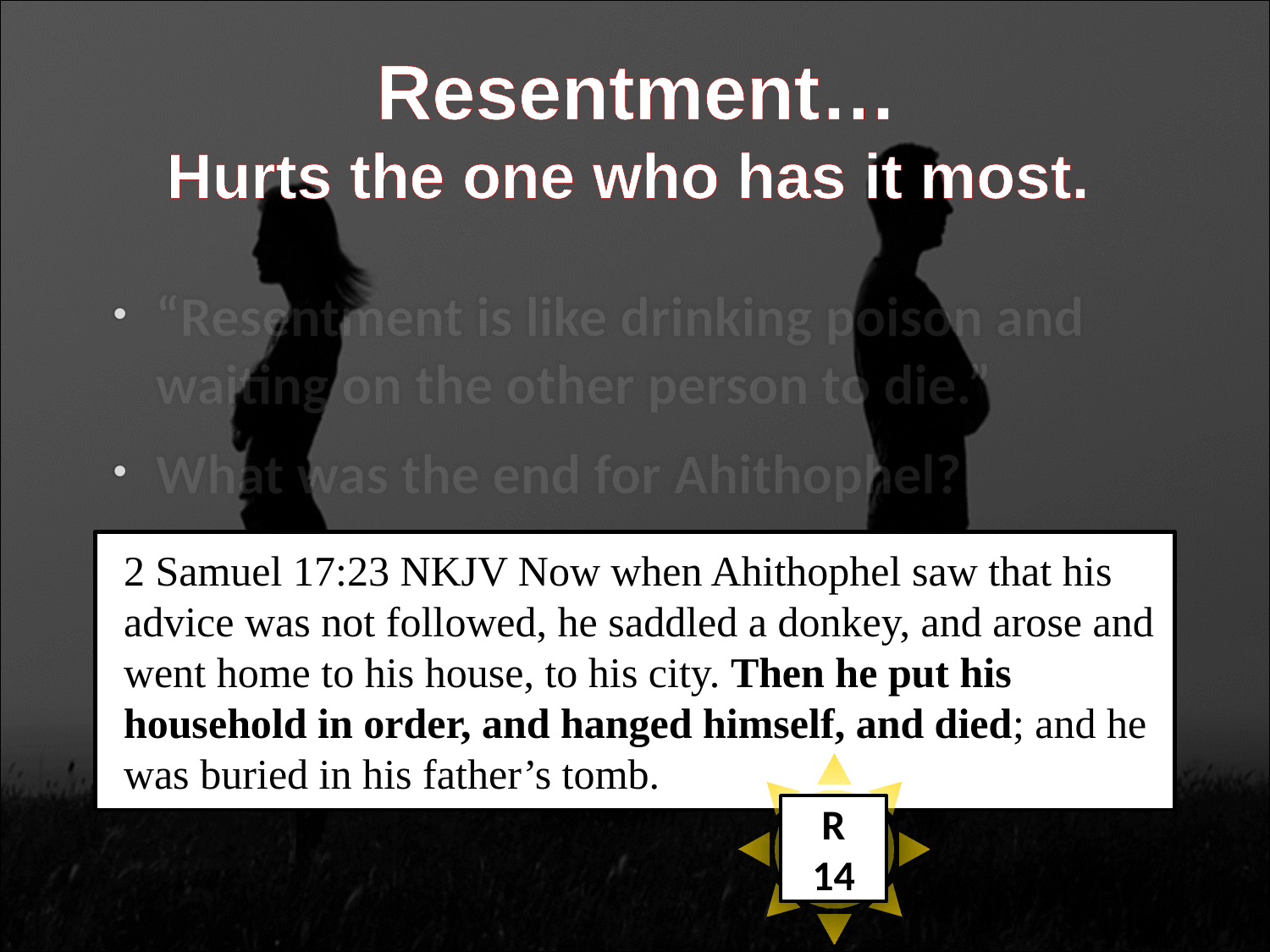

Resentment…
Hurts the one who has it most.
“Resentment is like drinking poison and waiting on the other person to die.”
What was the end for Ahithophel?

2 Samuel 17:23 NKJV Now when Ahithophel saw that his advice was not followed, he saddled a donkey, and arose and went home to his house, to his city. Then he put his household in order, and hanged himself, and died; and he was buried in his father’s tomb.

R
14